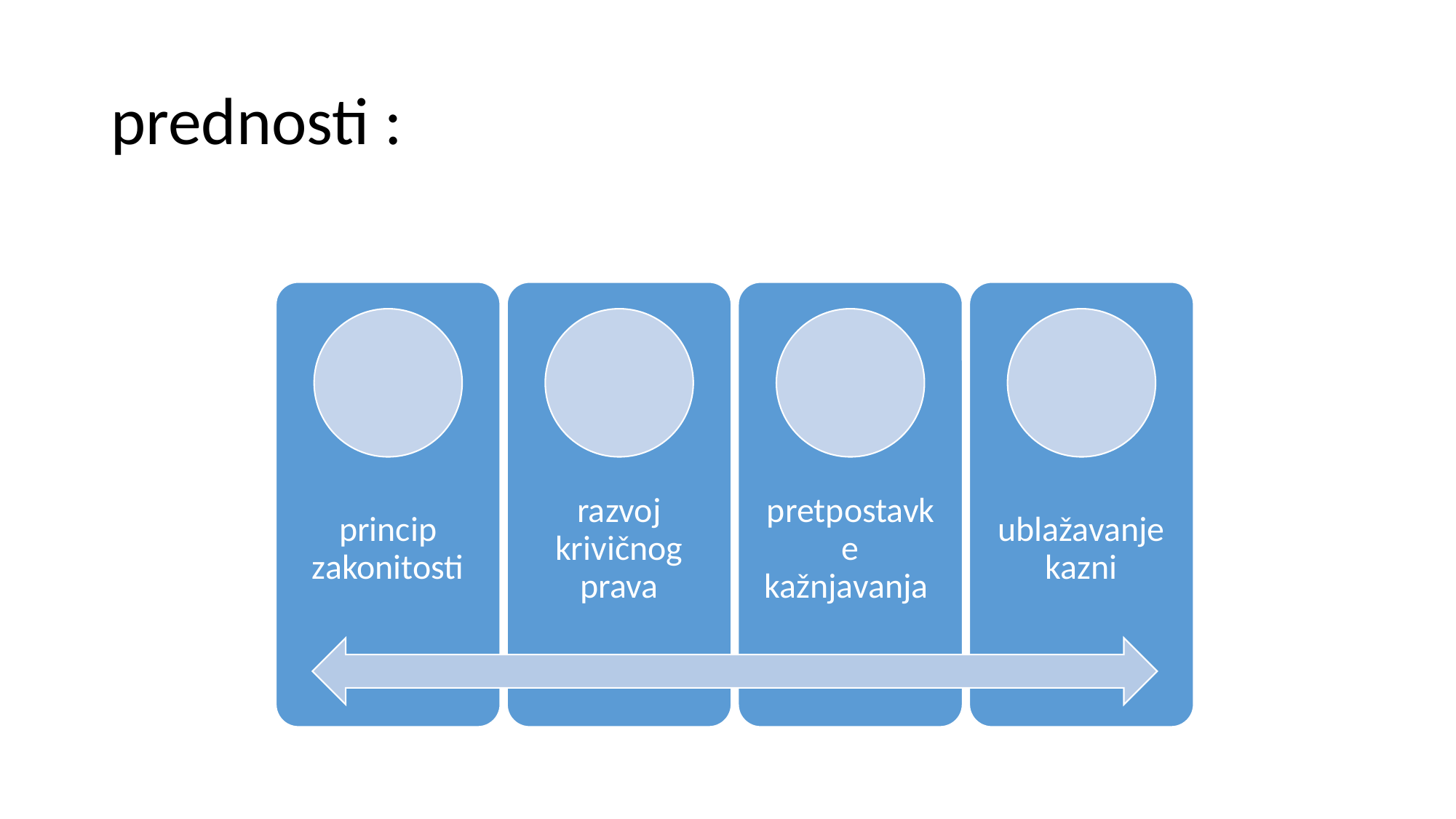

# prednosti :
princip zakonitosti
razvoj krivičnog prava
pretpostavke kažnjavanja
ublažavanje kazni